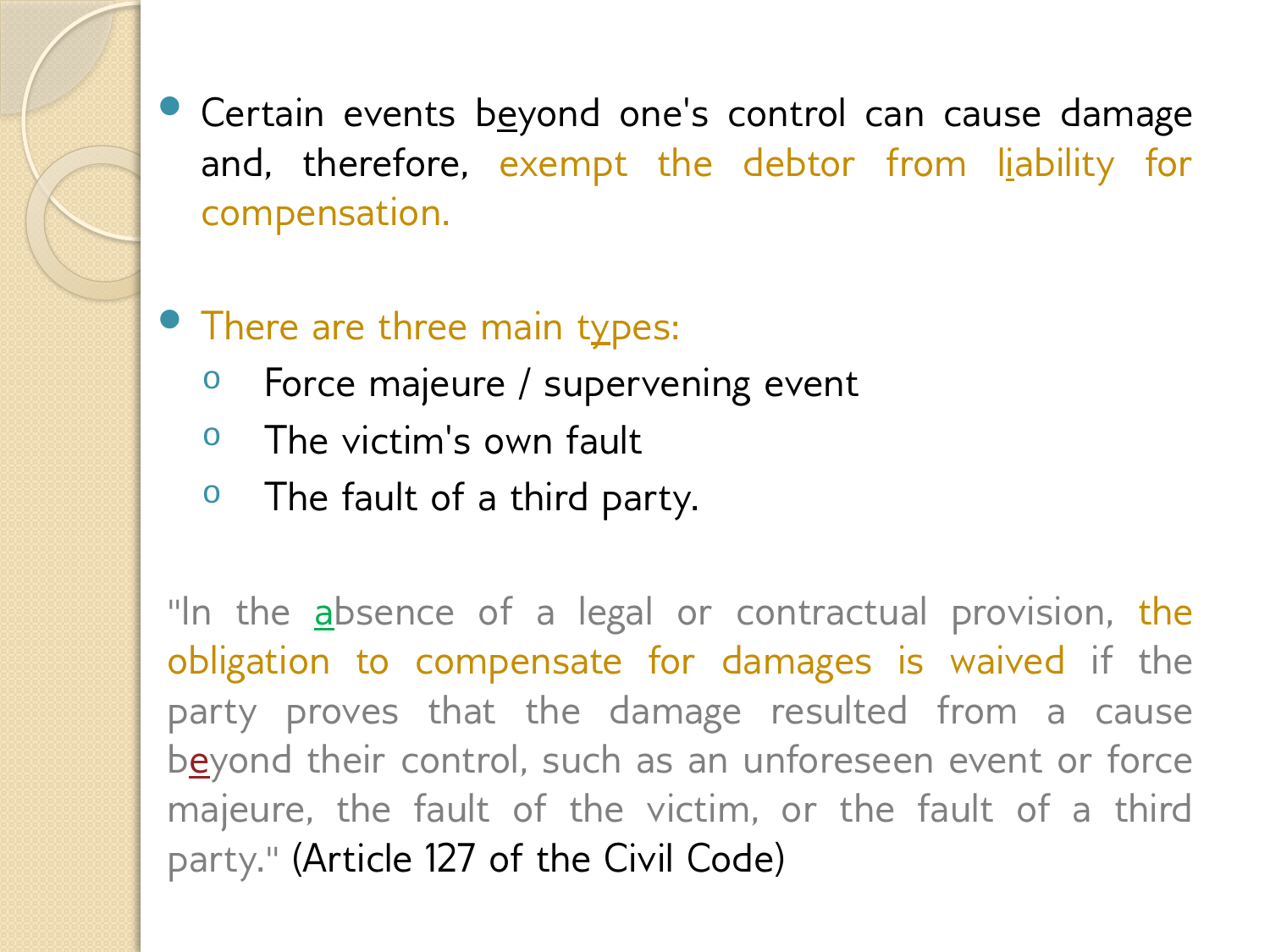

Certain events beyond one's control can cause damage and, therefore, exempt the debtor from liability for compensation.

There are three main types:
Force majeure / supervening event
The victim's own fault
The fault of a third party.

"In the absence of a legal or contractual provision, the obligation to compensate for damages is waived if the party proves that the damage resulted from a cause beyond their control, such as an unforeseen event or force majeure, the fault of the victim, or the fault of a third party." (Article 127 of the Civil Code)